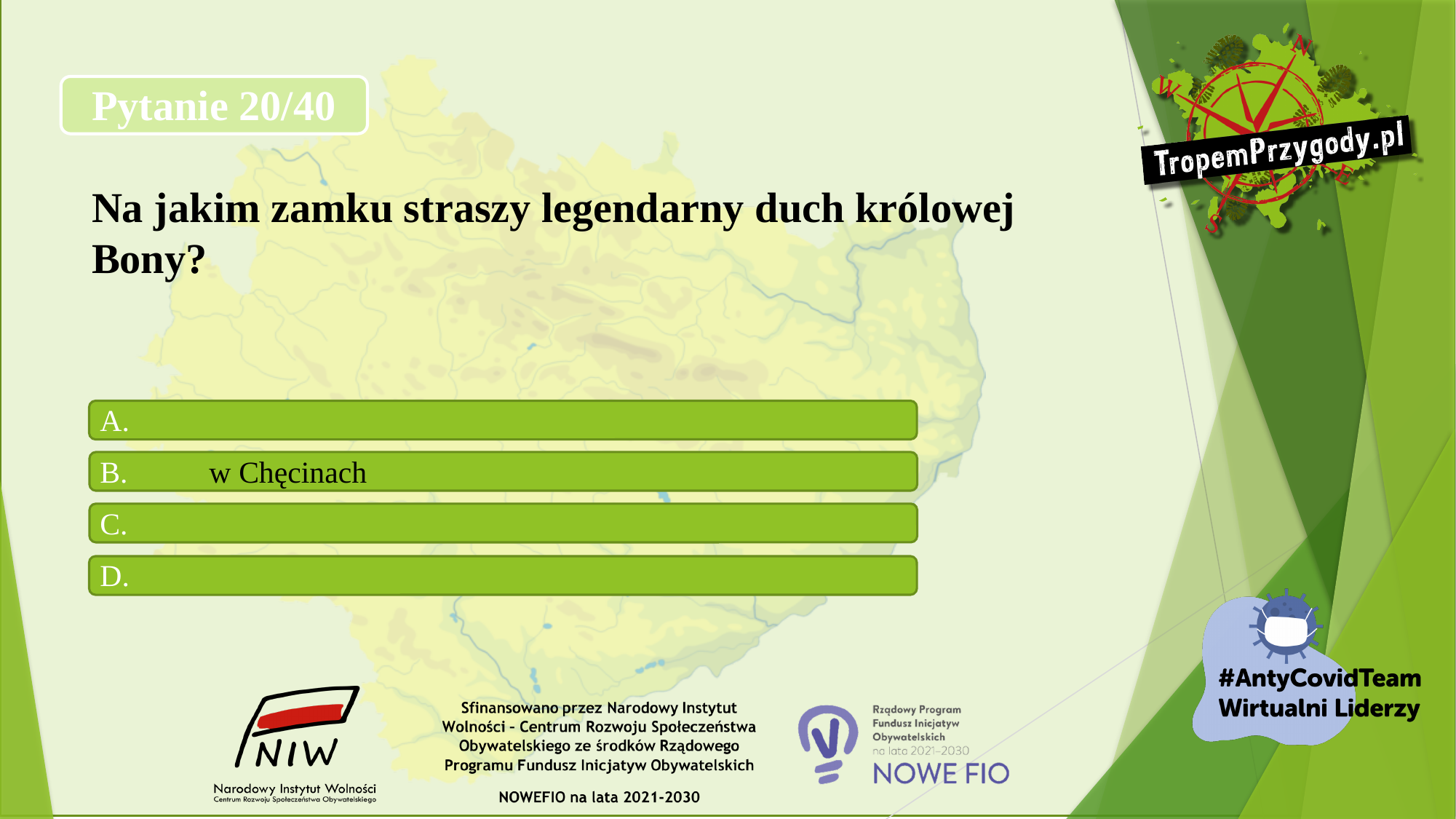

# Pytanie 20/40 Na jakim zamku straszy legendarny duch królowej Bony?
A.
B.	w Chęcinach
C.
D.